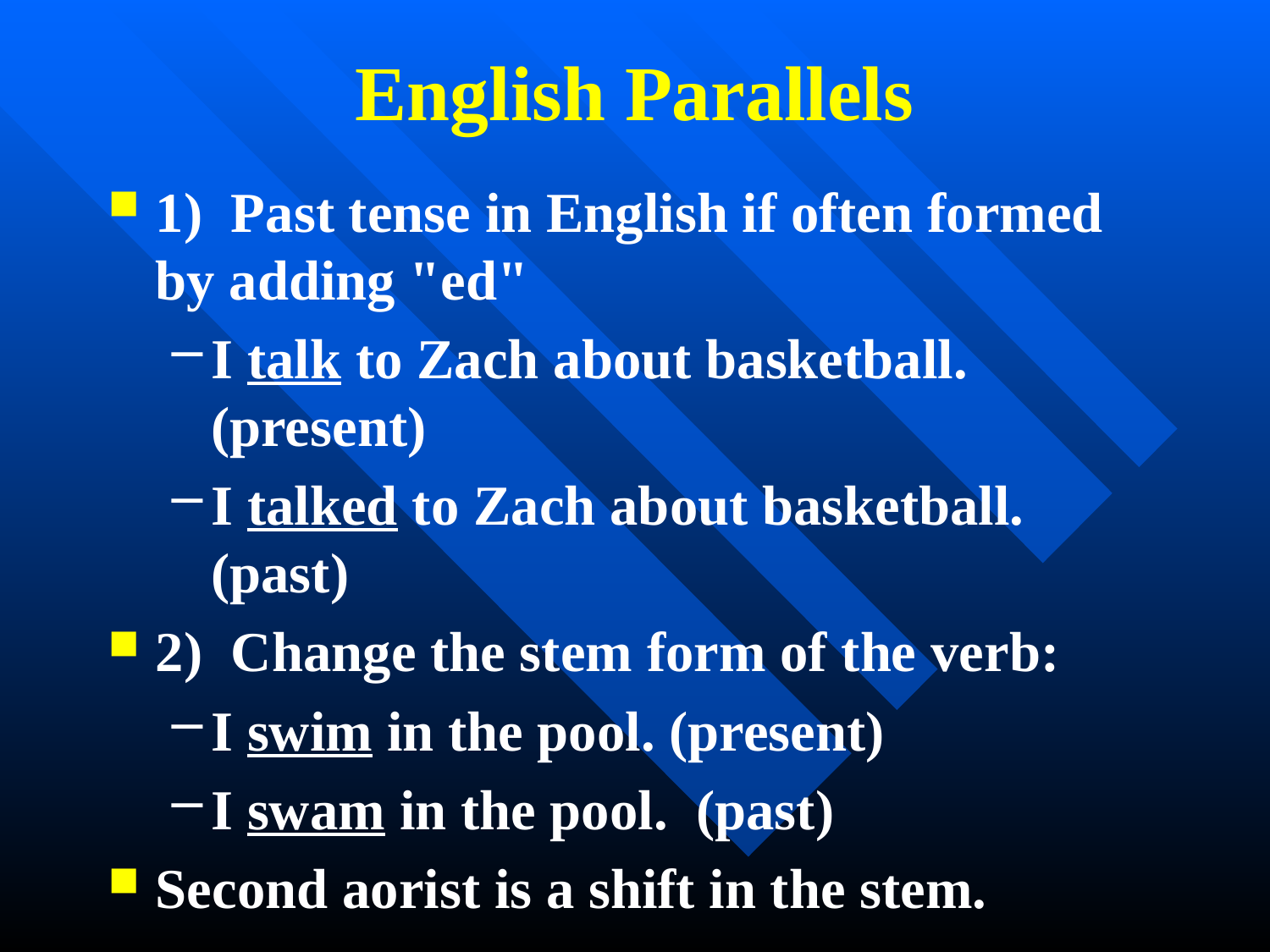

# English Parallels
1)  Past tense in English if often formed by adding "ed"
I talk to Zach about basketball.  (present)
I talked to Zach about basketball. (past)
2)  Change the stem form of the verb:
I swim in the pool. (present)
I swam in the pool.  (past)
Second aorist is a shift in the stem.